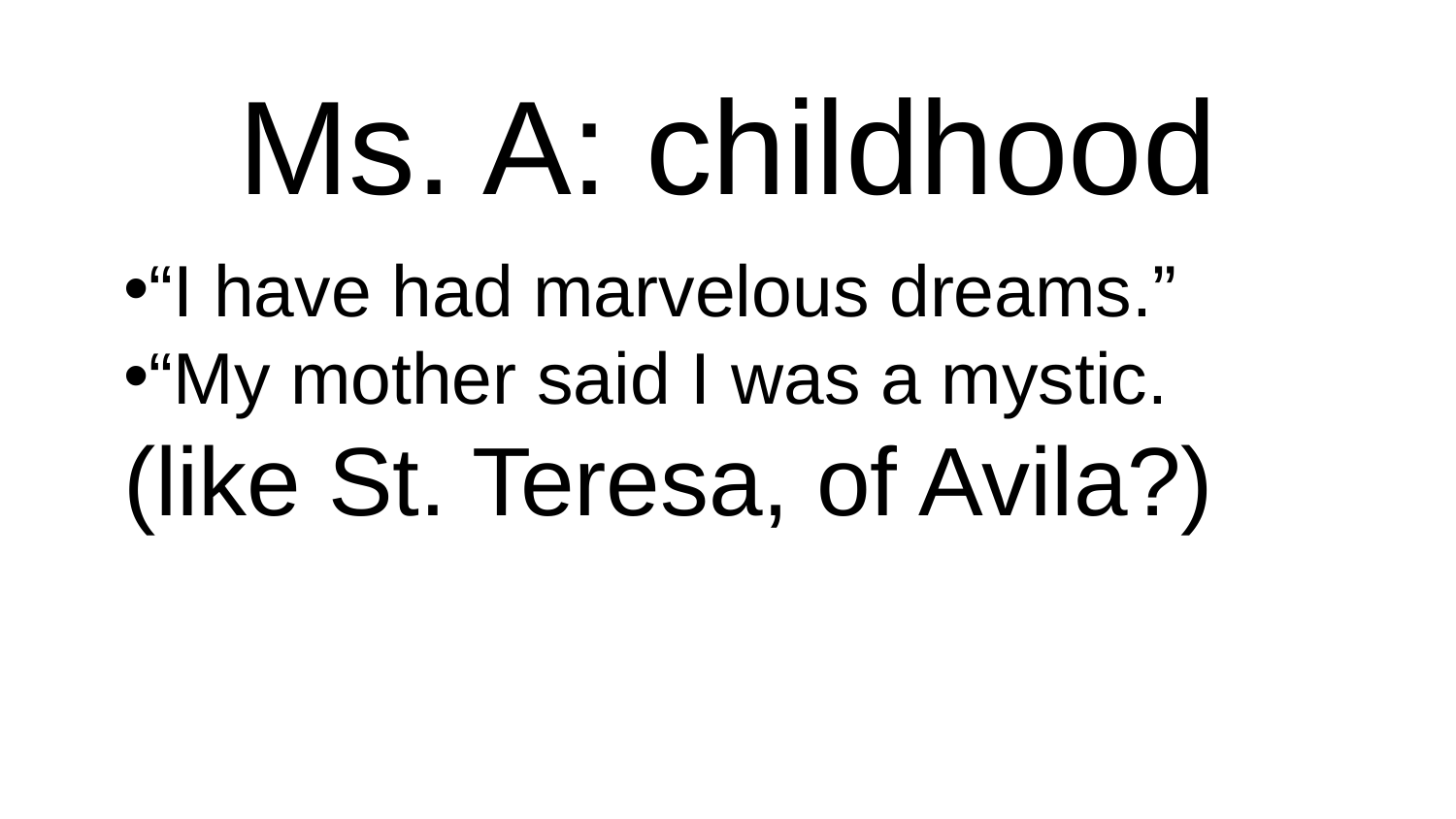

# Ms. A: childhood
“I have had marvelous dreams.”
“My mother said I was a mystic.
(like St. Teresa, of Avila?)